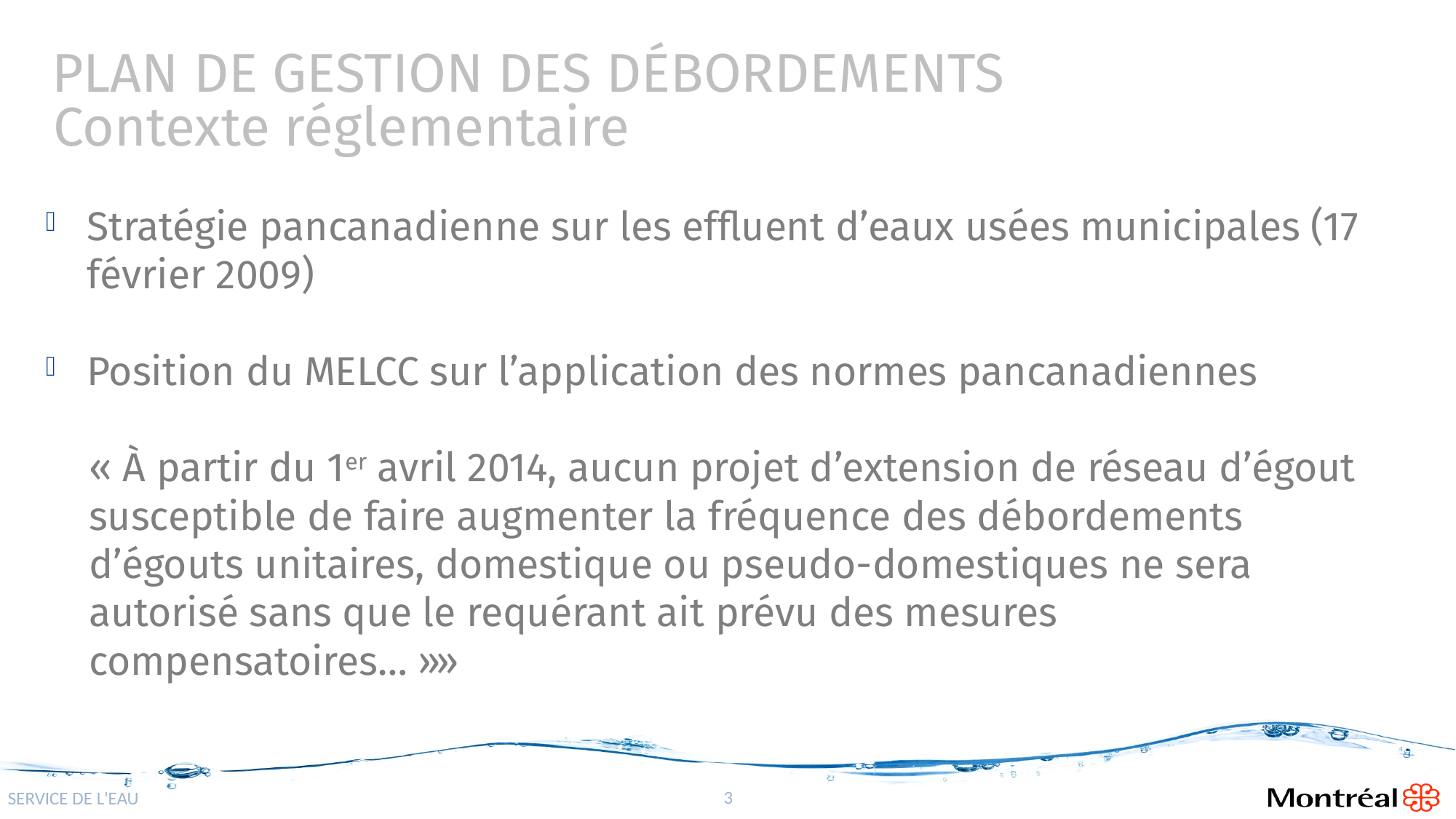

# PLAN DE GESTION DES DÉBORDEMENTS
Contexte réglementaire
Stratégie pancanadienne sur les effluent d’eaux usées municipales (17 février 2009)

Position du MELCC sur l’application des normes pancanadiennes

« À partir du 1er avril 2014, aucun projet d’extension de réseau d’égout susceptible de faire augmenter la fréquence des débordements d’égouts unitaires, domestique ou pseudo-domestiques ne sera autorisé sans que le requérant ait prévu des mesures compensatoires… »»

3
SERVICE DE L'EAU